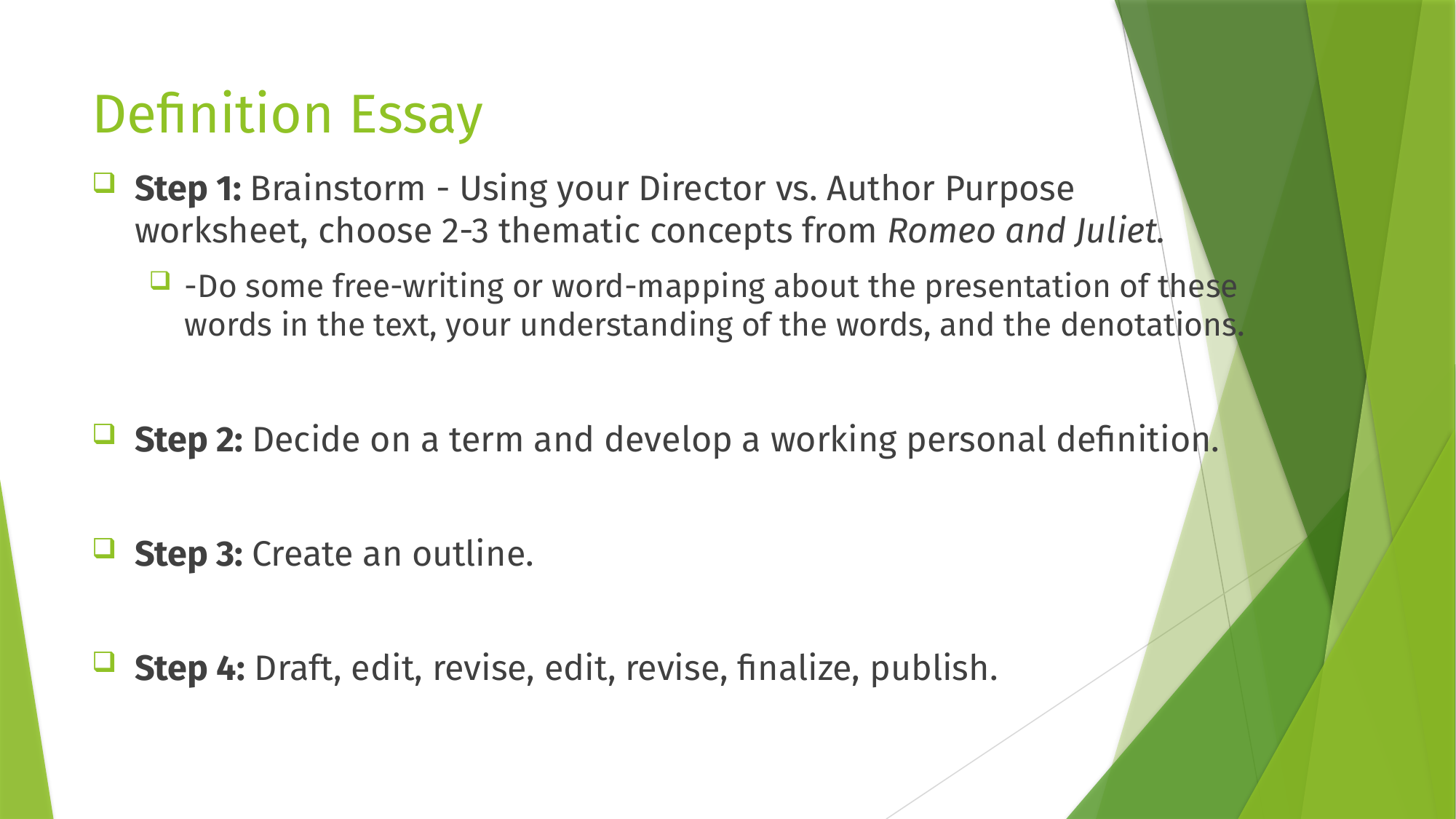

# Definition Essay
Step 1: Brainstorm - Using your Director vs. Author Purpose worksheet, choose 2-3 thematic concepts from Romeo and Juliet.
-Do some free-writing or word-mapping about the presentation of these words in the text, your understanding of the words, and the denotations.

Step 2: Decide on a term and develop a working personal definition.

Step 3: Create an outline.

Step 4: Draft, edit, revise, edit, revise, finalize, publish.